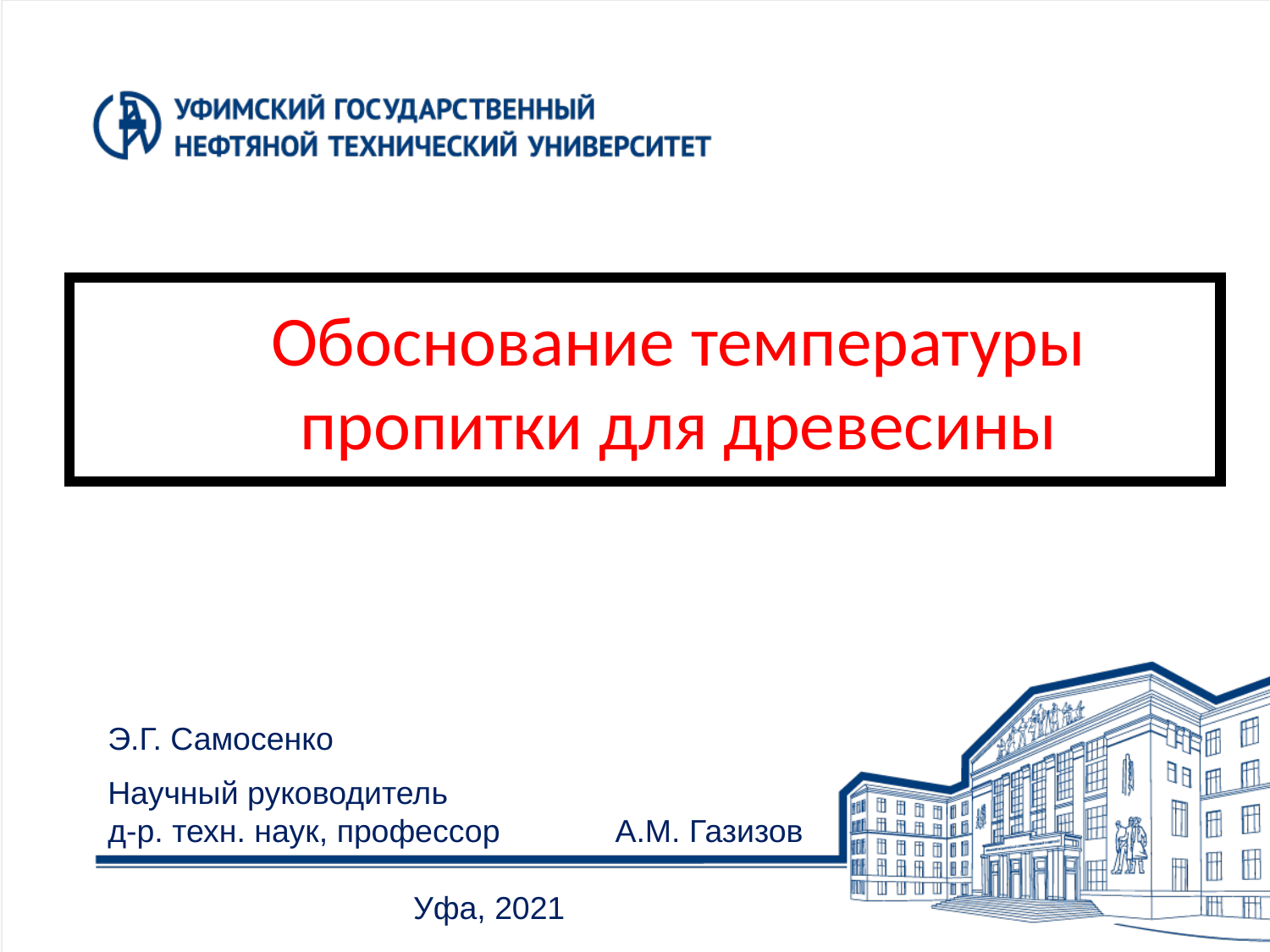

# Обоснование температуры пропитки для древесины
Э.Г. Самосенко
Научный руководитель
д-р. техн. наук, профессор             А.М. Газизов
Уфа, 2021
1